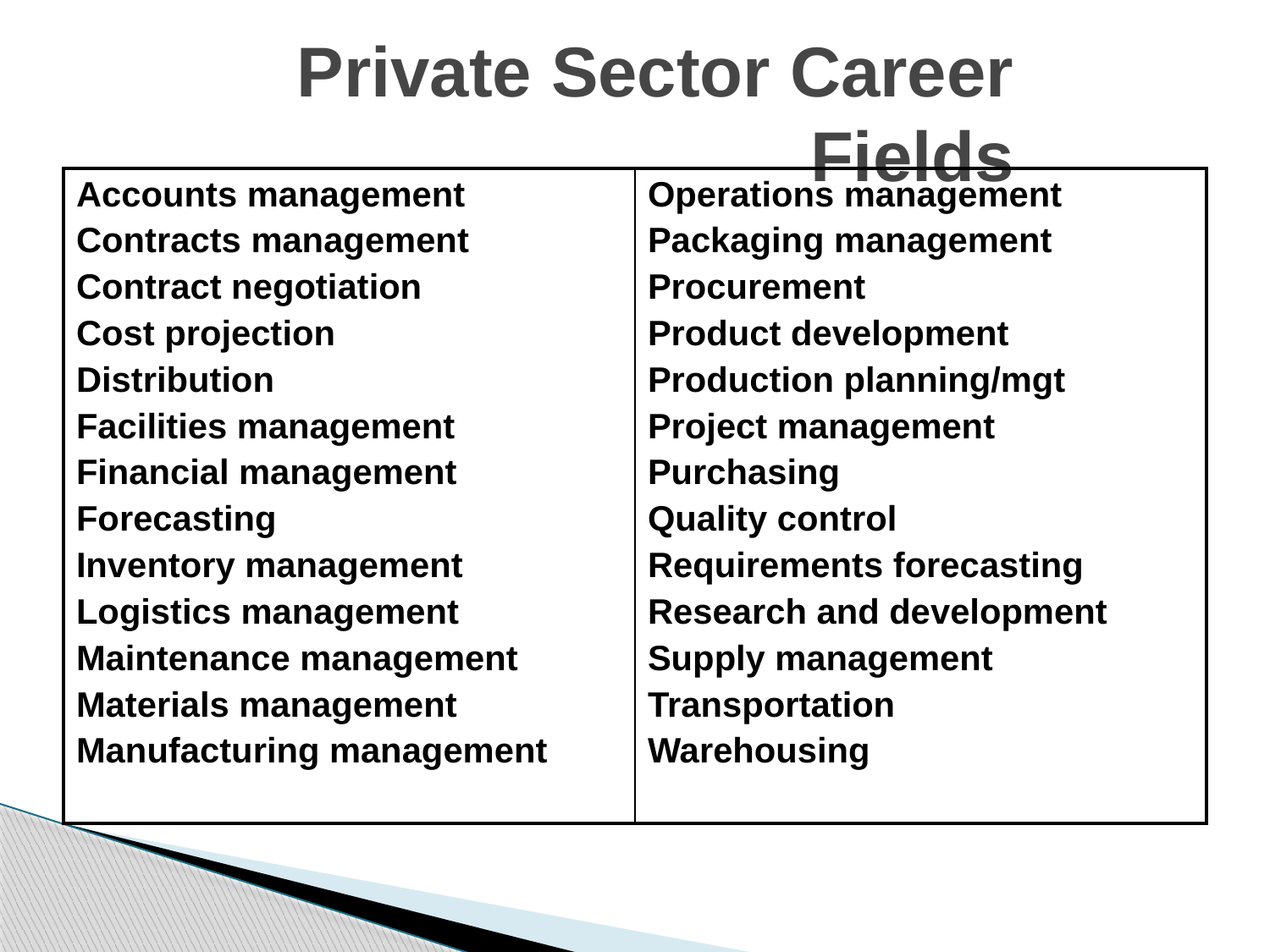

# Private Sector Career Fields
| Accounts management Contracts management Contract negotiation Cost projection Distribution Facilities management Financial management Forecasting Inventory management Logistics management Maintenance management Materials management Manufacturing management | Operations management Packaging management Procurement Product development Production planning/mgt Project management Purchasing Quality control Requirements forecasting Research and development Supply management Transportation Warehousing |
| --- | --- |